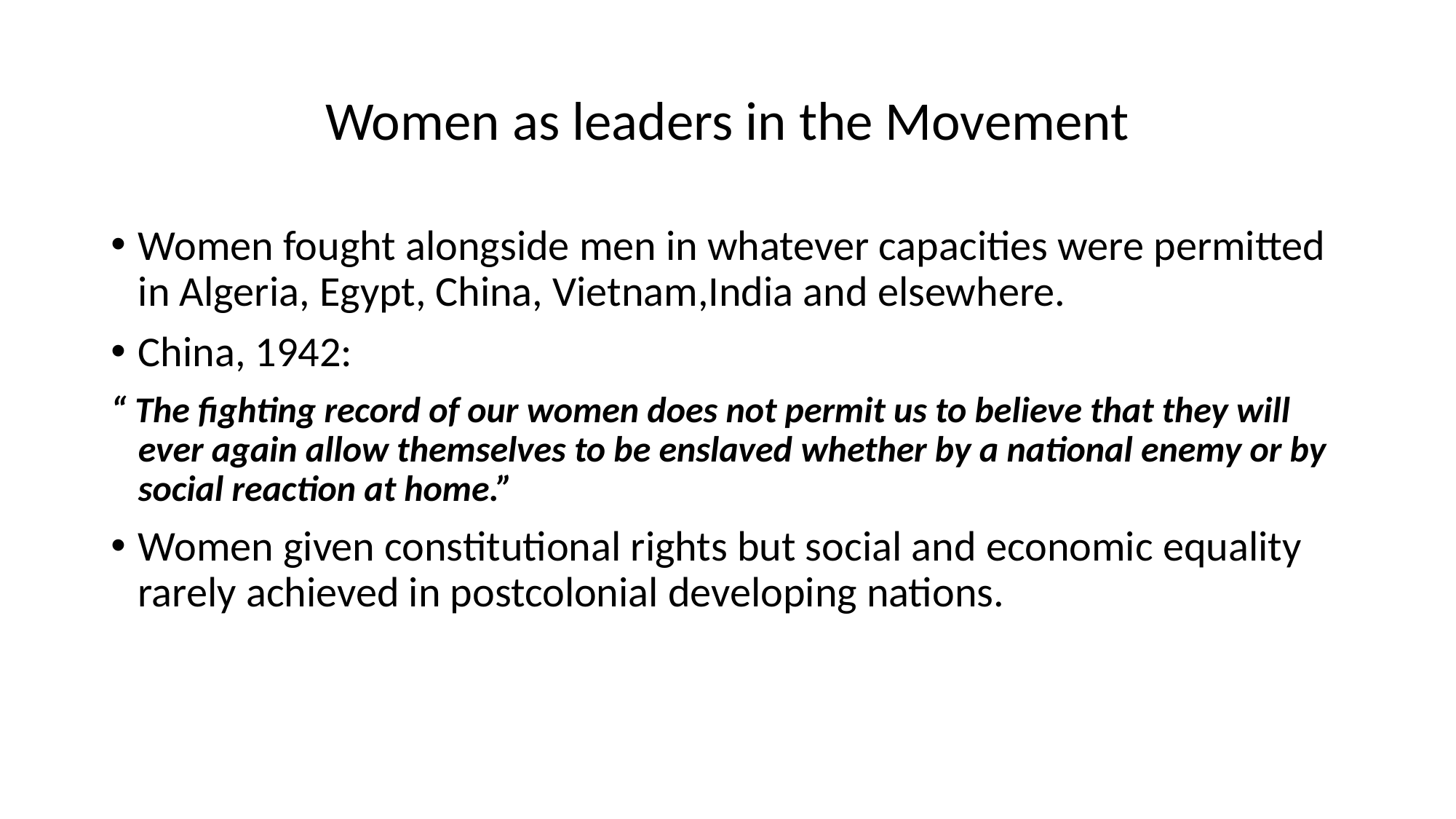

# Women as leaders in the Movement
Women fought alongside men in whatever capacities were permitted in Algeria, Egypt, China, Vietnam,India and elsewhere.
China, 1942:
“ The fighting record of our women does not permit us to believe that they will ever again allow themselves to be enslaved whether by a national enemy or by social reaction at home.”
Women given constitutional rights but social and economic equality rarely achieved in postcolonial developing nations.